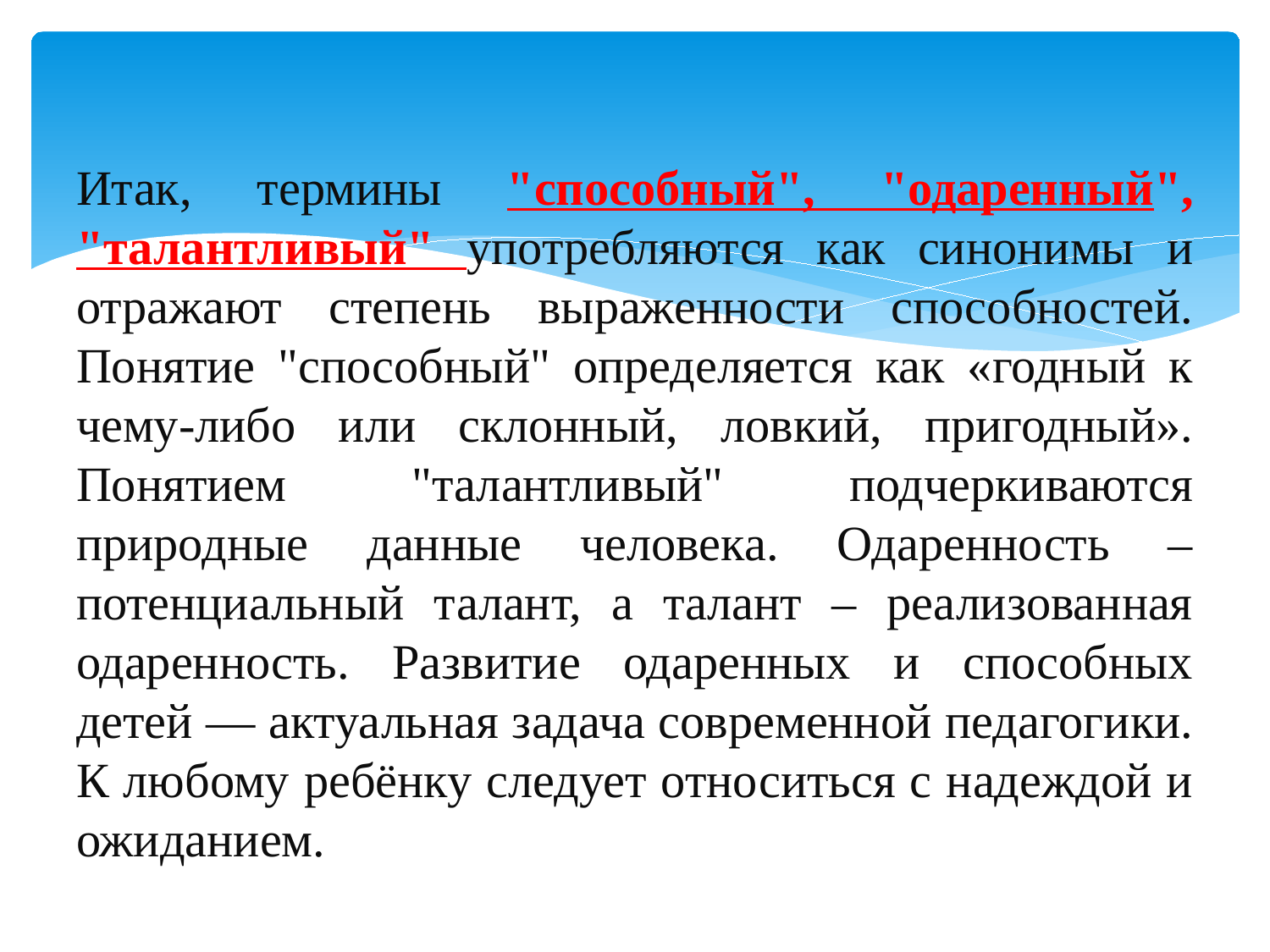

# Итак, термины "способный", "одаренный", "талантливый" употребляются как синонимы и отражают степень выраженности способностей. Понятие "способный" определяется как «годный к чему-либо или склонный, ловкий, пригодный». Понятием "талантливый" подчеркиваются природные данные человека. Одаренность – потенциальный талант, а талант – реализованная одаренность. Развитие одаренных и способных детей — актуальная задача современной педагогики. К любому ребёнку следует относиться с надеждой и ожиданием.